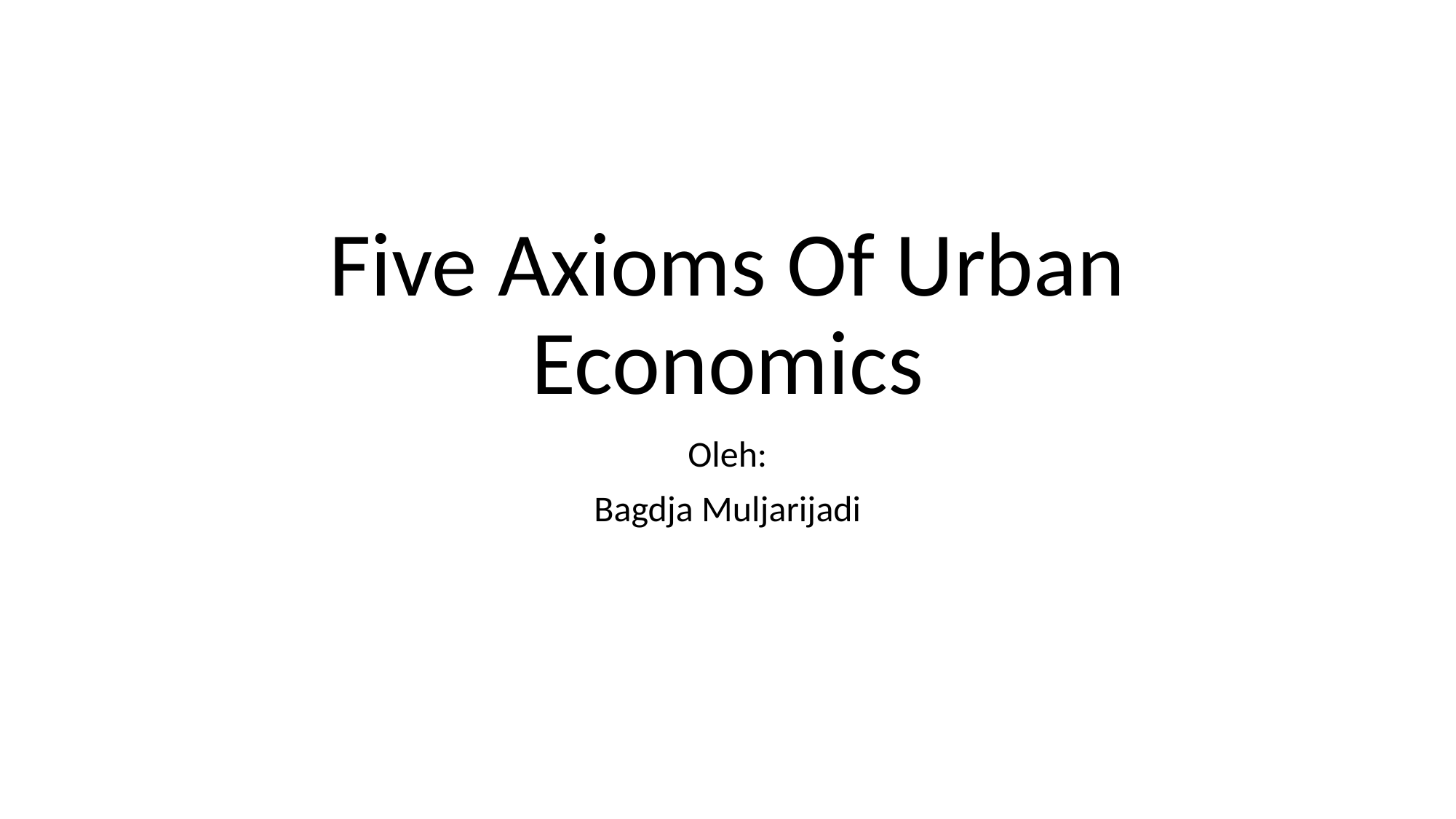

# Five Axioms Of Urban Economics
Oleh:
Bagdja Muljarijadi